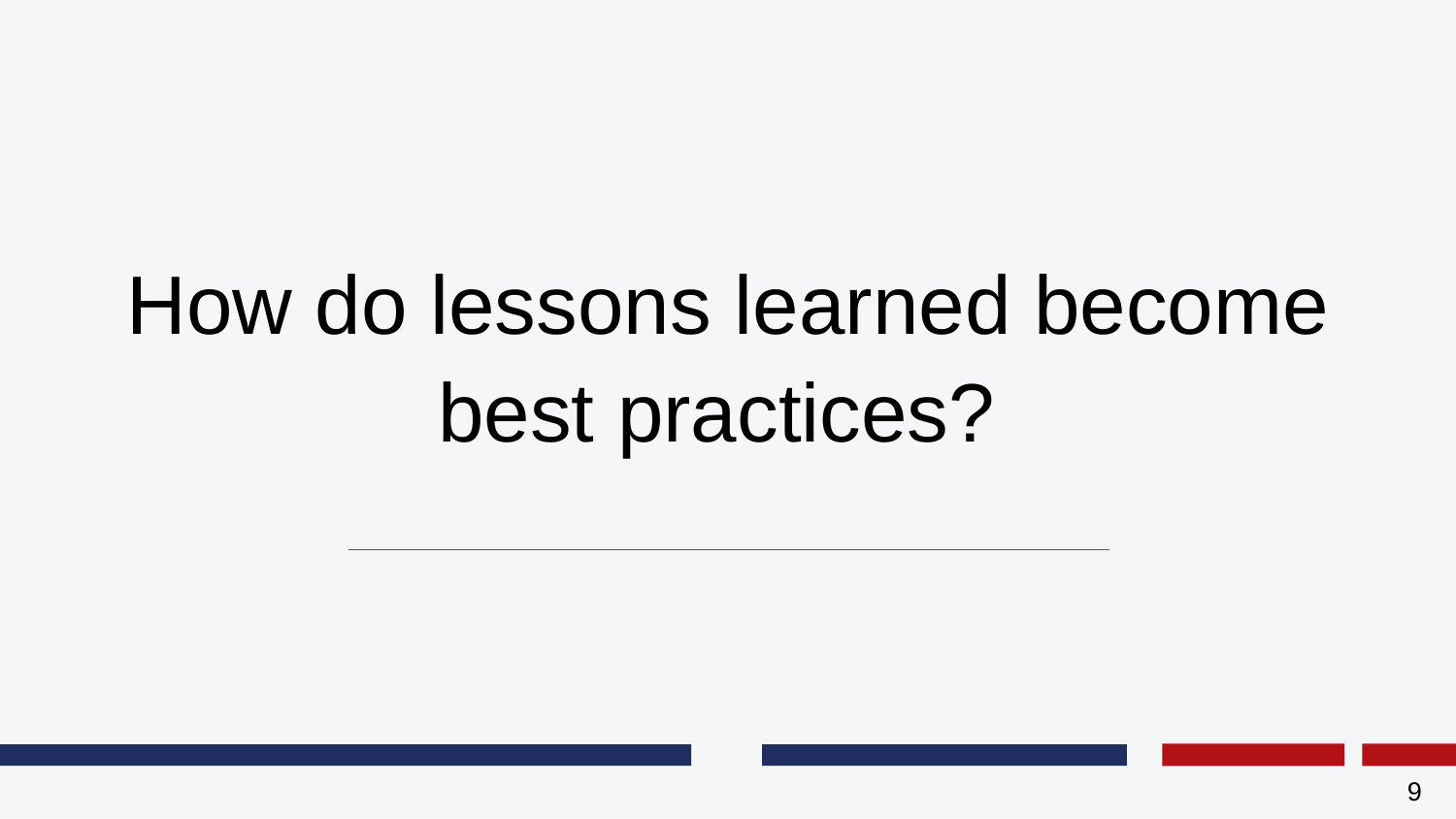

# How do lessons learned become best practices?
9